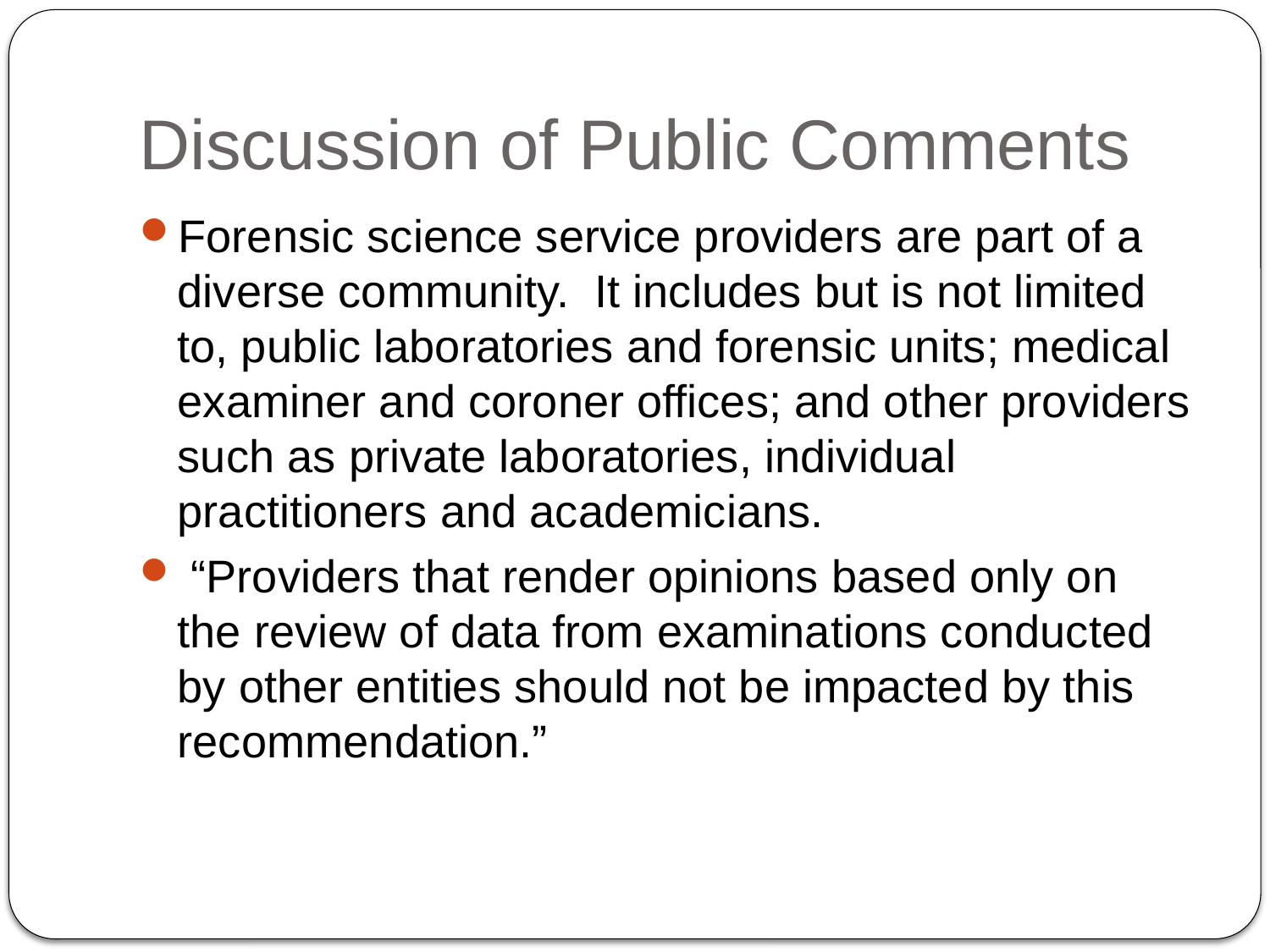

# Discussion of Public Comments
Forensic science service providers are part of a diverse community.  It includes but is not limited to, public laboratories and forensic units; medical examiner and coroner offices; and other providers such as private laboratories, individual practitioners and academicians.
 “Providers that render opinions based only on the review of data from examinations conducted by other entities should not be impacted by this recommendation.”